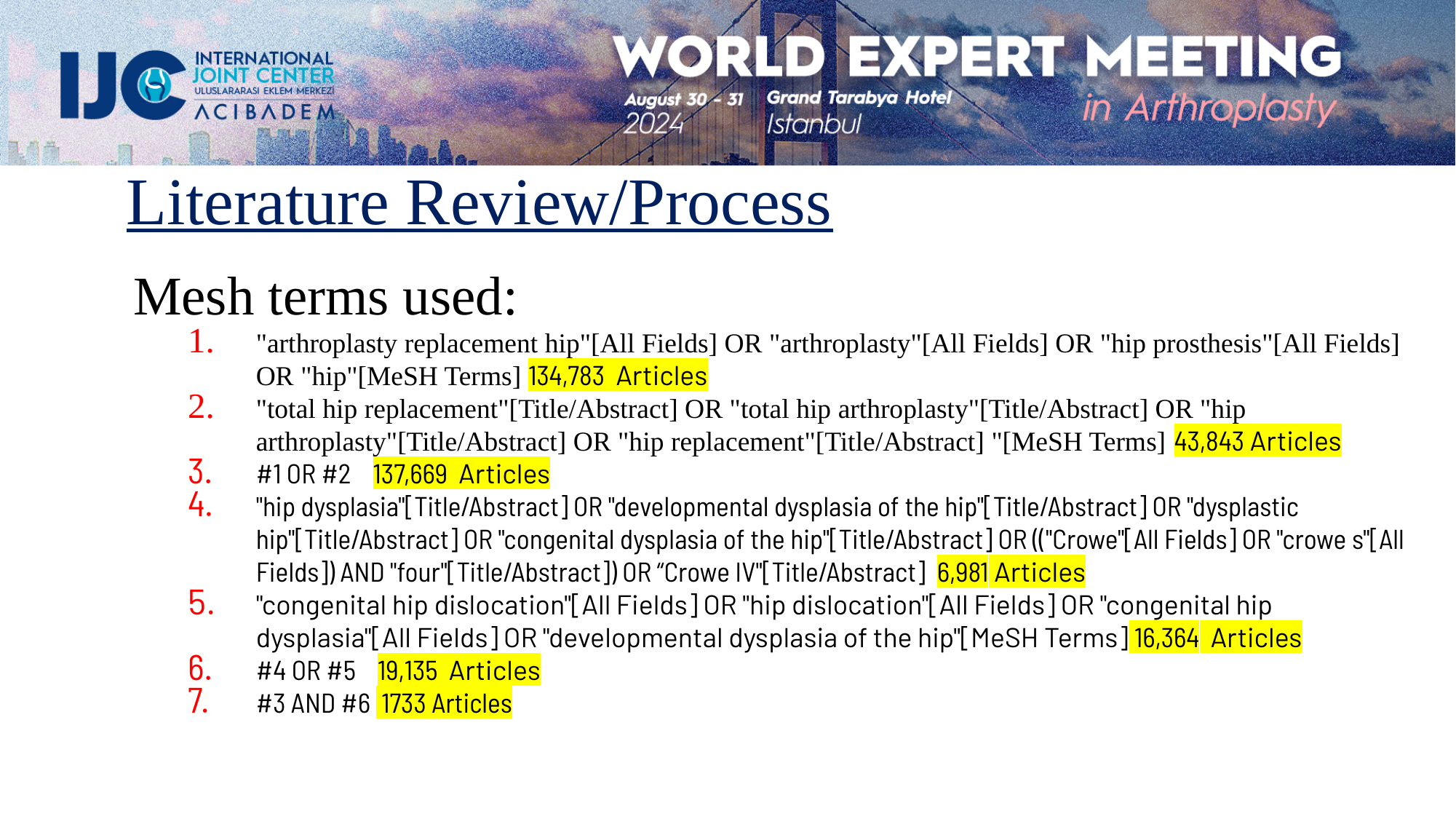

Literature Review/Process

Mesh terms used:
"arthroplasty replacement hip"[All Fields] OR "arthroplasty"[All Fields] OR "hip prosthesis"[All Fields] OR "hip"[MeSH Terms] 134,783  Articles
"total hip replacement"[Title/Abstract] OR "total hip arthroplasty"[Title/Abstract] OR "hip arthroplasty"[Title/Abstract] OR "hip replacement"[Title/Abstract] "[MeSH Terms] 43,843 Articles
#1 OR #2    137,669  Articles
"hip dysplasia"[Title/Abstract] OR "developmental dysplasia of the hip"[Title/Abstract] OR "dysplastic hip"[Title/Abstract] OR "congenital dysplasia of the hip"[Title/Abstract] OR (("Crowe"[All Fields] OR "crowe s"[All Fields]) AND "four"[Title/Abstract]) OR “Crowe IV"[Title/Abstract]  6,981 Articles
"congenital hip dislocation"[All Fields] OR "hip dislocation"[All Fields] OR "congenital hip dysplasia"[All Fields] OR "developmental dysplasia of the hip"[MeSH Terms] 16,364  Articles
#4 OR #5    19,135  Articles
#3 AND #6  1733 Articles